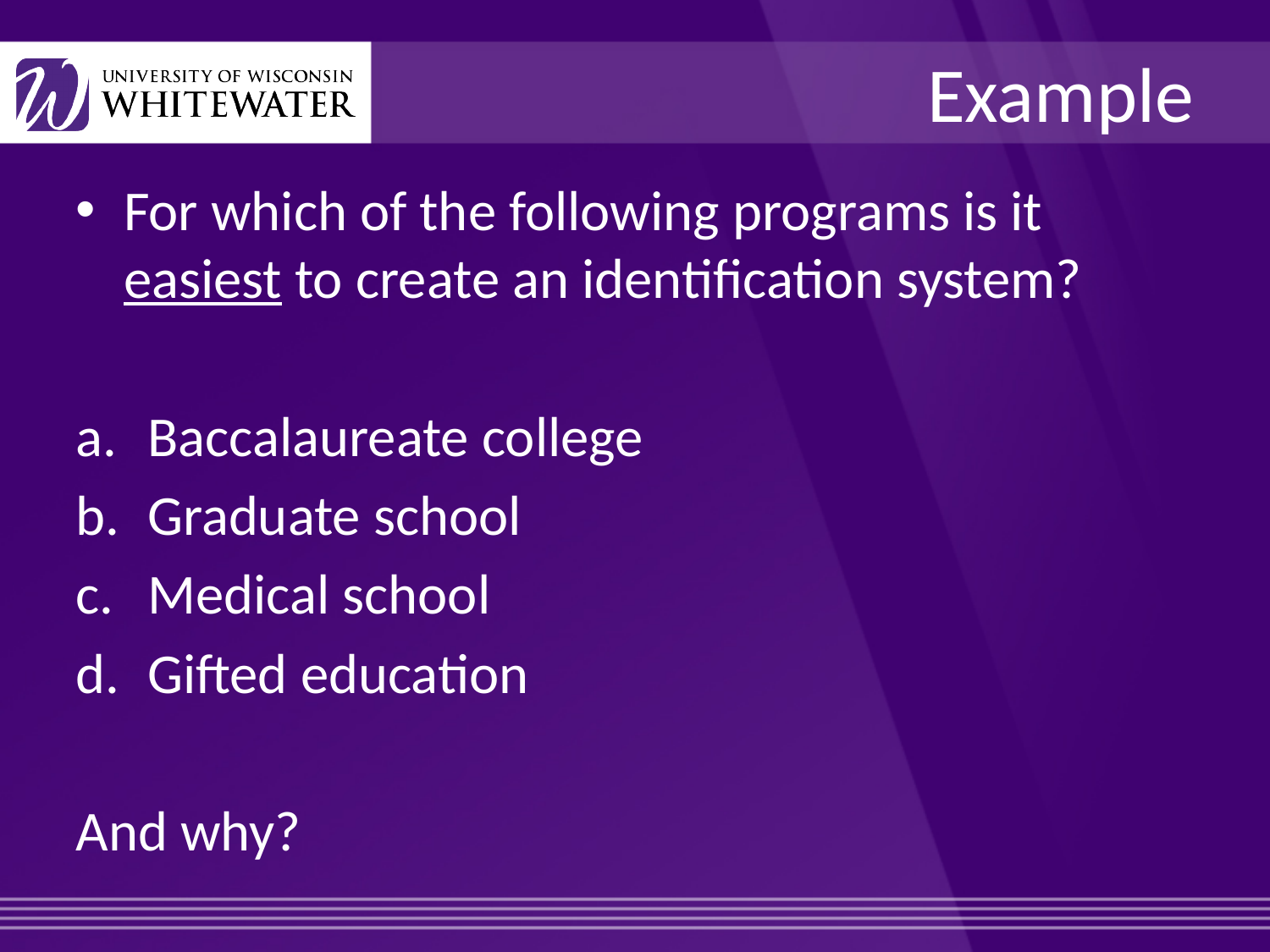

# Example
For which of the following programs is it easiest to create an identification system?

Baccalaureate college
Graduate school
Medical school
Gifted education

And why?